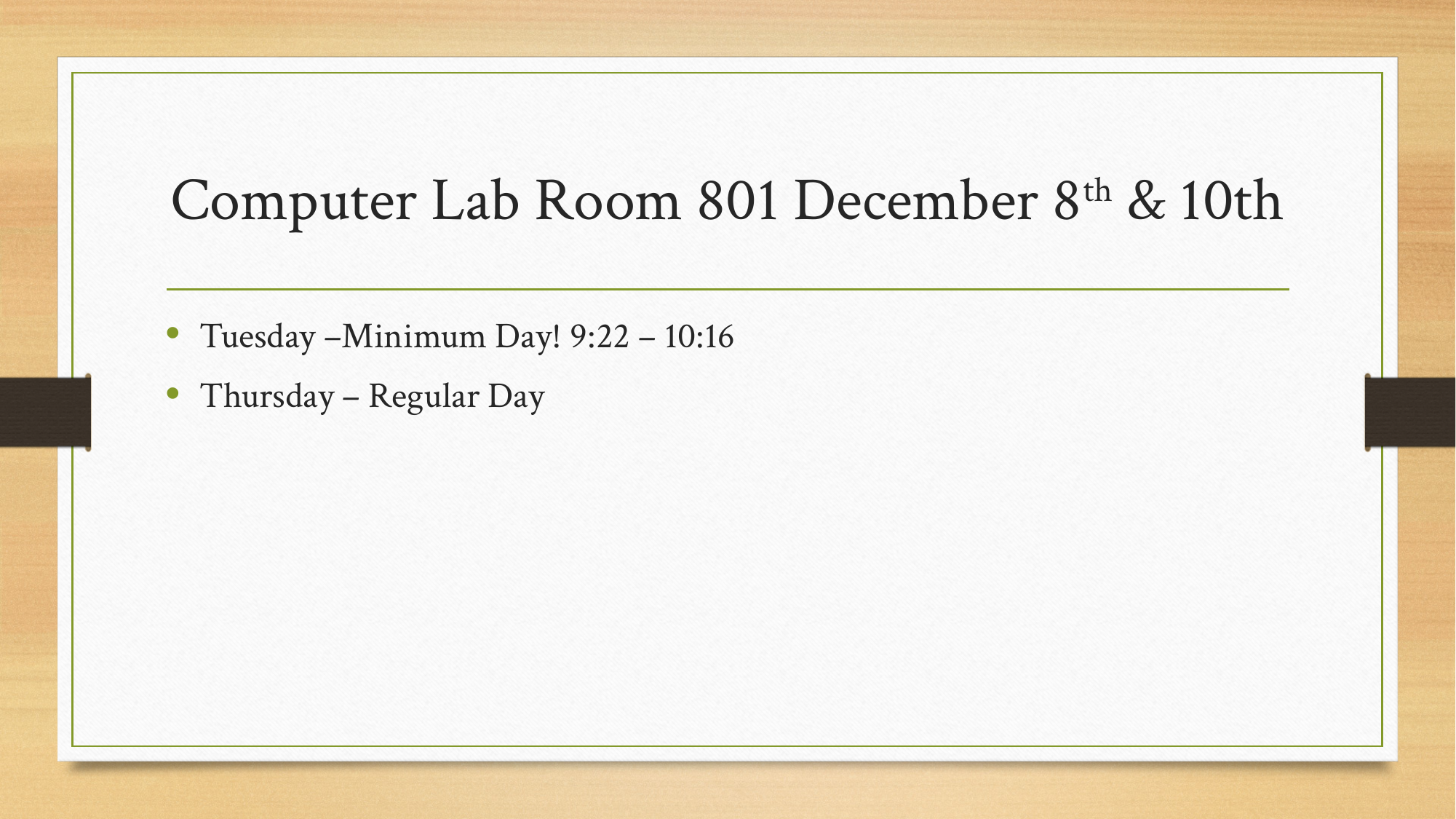

# Computer Lab Room 801 December 8th & 10th
Tuesday –Minimum Day! 9:22 – 10:16
Thursday – Regular Day